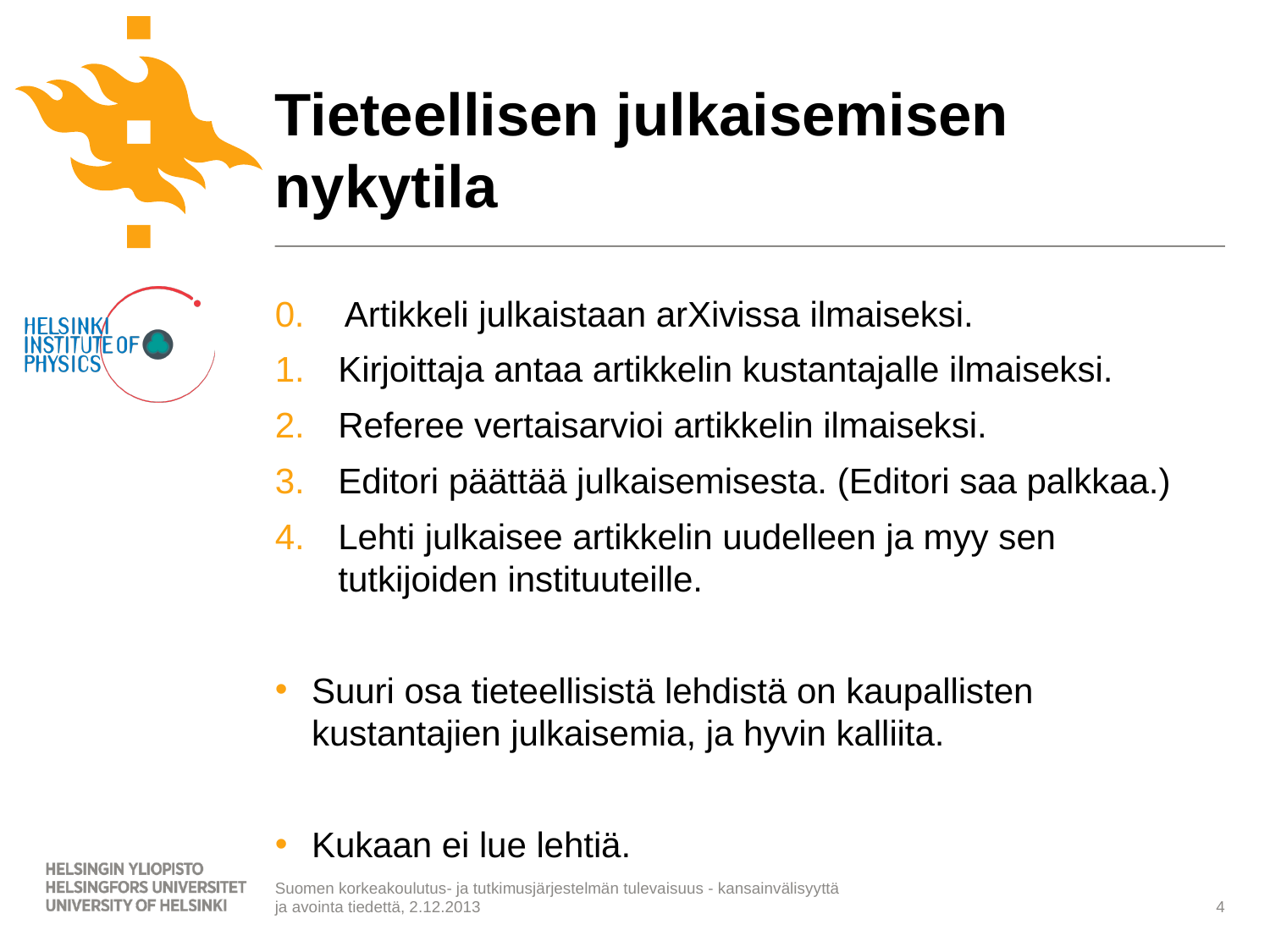

# Tieteellisen julkaisemisen nykytila
0.    Artikkeli julkaistaan arXivissa ilmaiseksi.
Kirjoittaja antaa artikkelin kustantajalle ilmaiseksi.
Referee vertaisarvioi artikkelin ilmaiseksi.
Editori päättää julkaisemisesta. (Editori saa palkkaa.)
Lehti julkaisee artikkelin uudelleen ja myy sen tutkijoiden instituuteille.

Suuri osa tieteellisistä lehdistä on kaupallisten kustantajien julkaisemia, ja hyvin kalliita.

Kukaan ei lue lehtiä.
Suomen korkeakoulutus- ja tutkimusjärjestelmän tulevaisuus - kansainvälisyyttä ja avointa tiedettä, 2.12.2013
4